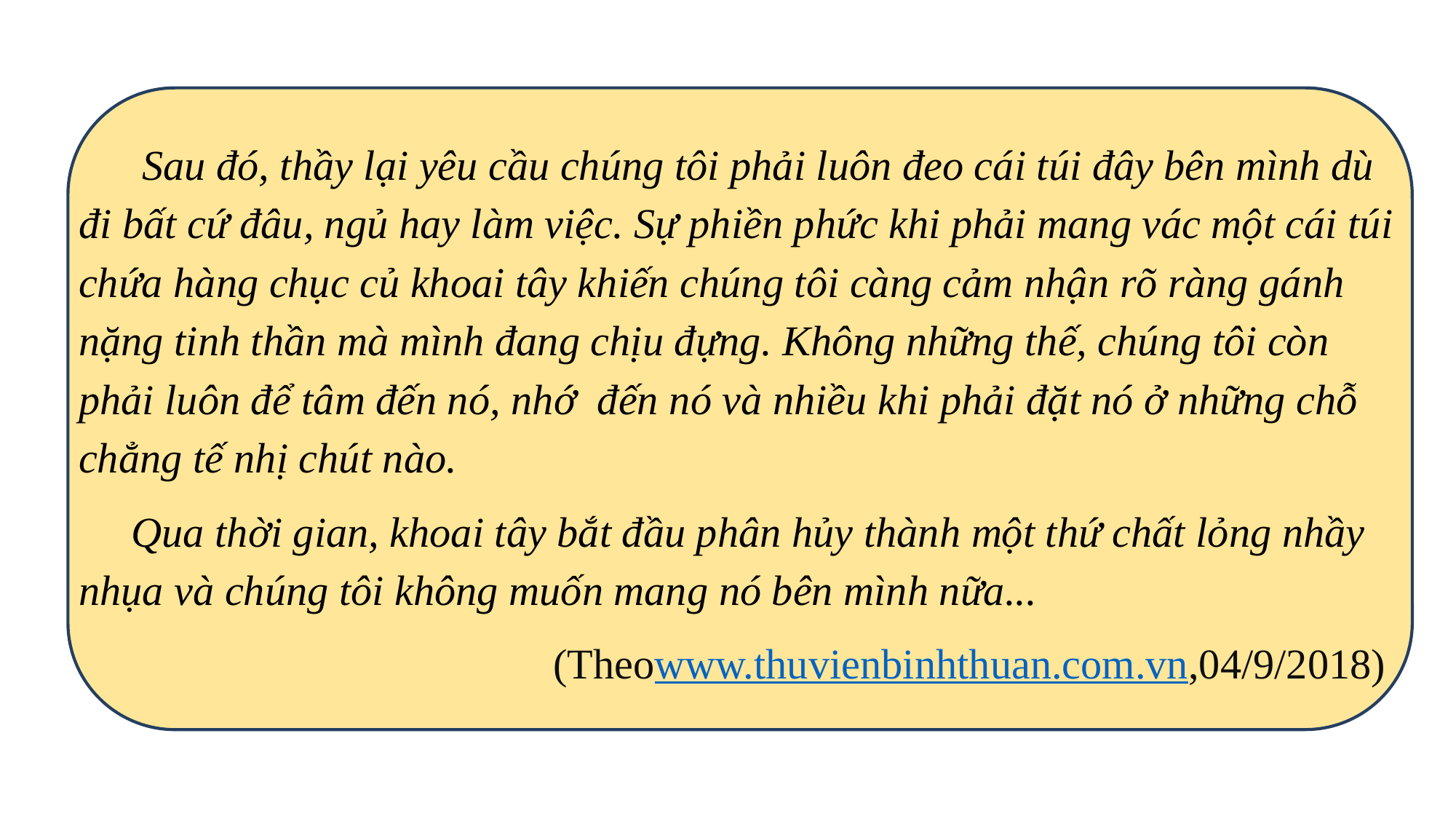

Sau đó, thầy lại yêu cầu chúng tôi phải luôn đeo cái túi đây bên mình dù đi bất cứ đâu, ngủ hay làm việc. Sự phiền phức khi phải mang vác một cái túi chứa hàng chục củ khoai tây khiến chúng tôi càng cảm nhận rõ ràng gánh nặng tinh thần mà mình đang chịu đựng. Không những thế, chúng tôi còn phải luôn để tâm đến nó, nhớ  đến nó và nhiều khi phải đặt nó ở những chỗ chẳng tế nhị chút nào.
     Qua thời gian, khoai tây bắt đầu phân hủy thành một thứ chất lỏng nhầy nhụa và chúng tôi không muốn mang nó bên mình nữa...
                                             (Theowww.thuvienbinhthuan.com.vn,04/9/2018)